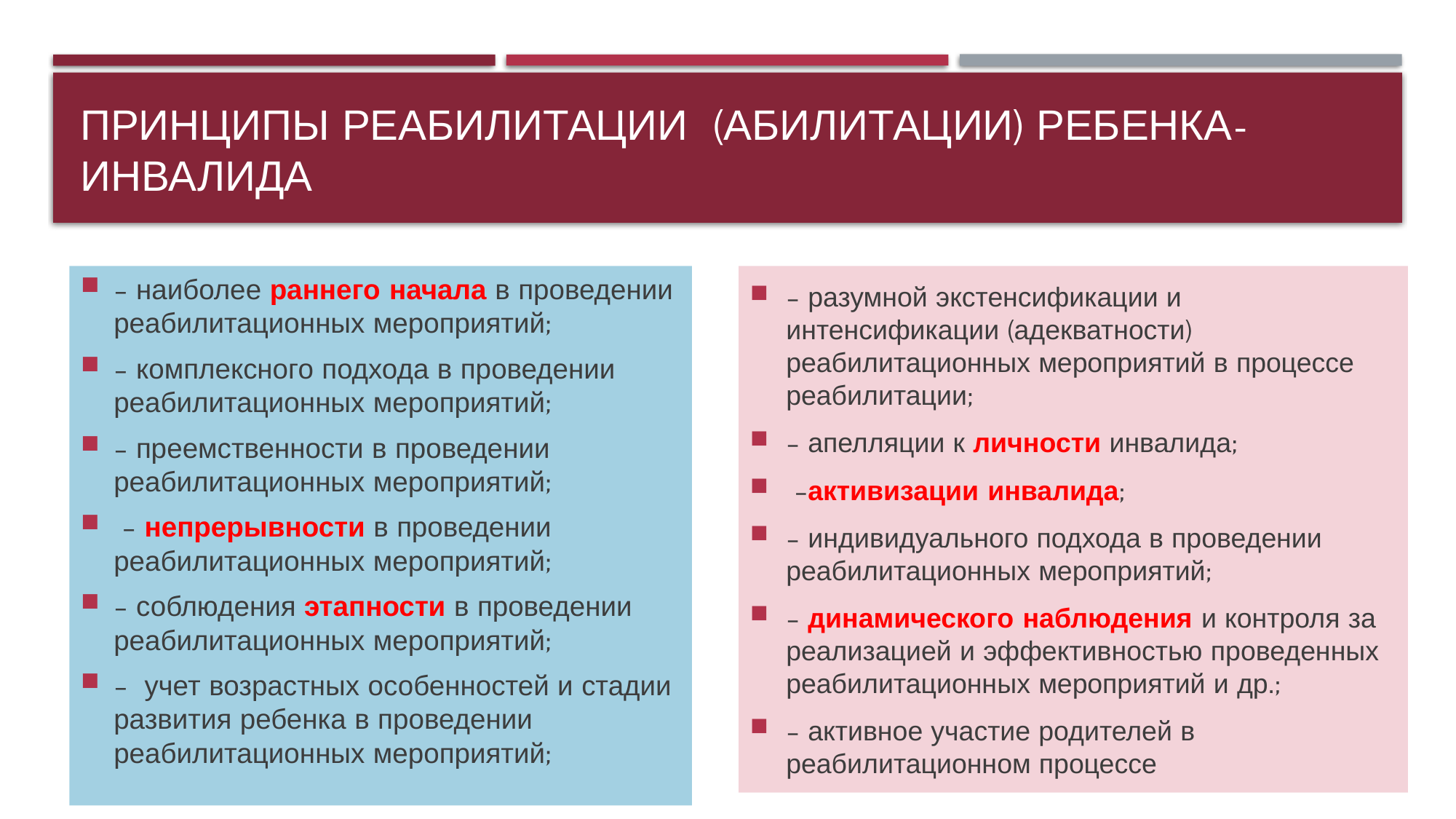

# Принципы реабилитации  (абилитации) ребенка-инвалида
– наиболее раннего начала в проведении реабилитационных мероприятий;
– комплексного подхода в проведении реабилитационных мероприятий;
– преемственности в проведении реабилитационных мероприятий;
 – непрерывности в проведении реабилитационных мероприятий;
– соблюдения этапности в проведении реабилитационных мероприятий;
–  учет возрастных особенностей и стадии развития ребенка в проведении реабилитационных мероприятий;

– разумной экстенсификации и интенсификации (адекватности) реабилитационных мероприятий в процессе реабилитации;
– апелляции к личности инвалида;
 –активизации инвалида;
– индивидуального подхода в проведении реабилитационных мероприятий;
– динамического наблюдения и контроля за реализацией и эффективностью проведенных реабилитационных мероприятий и др.;
– активное участие родителей в реабилитационном процессе